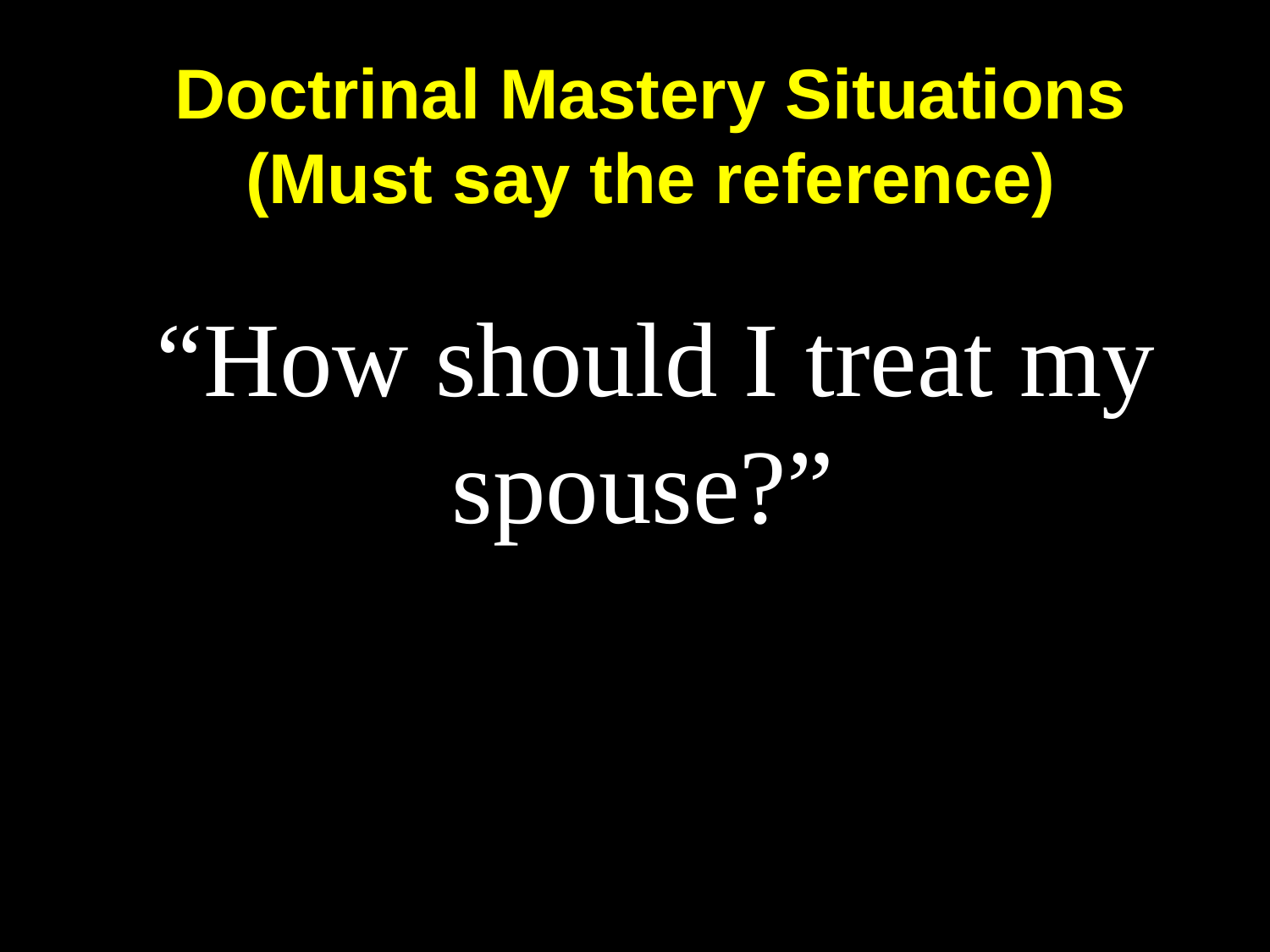

Doctrinal Mastery Situations
(Must say the reference)
#
“How should I treat my spouse?”